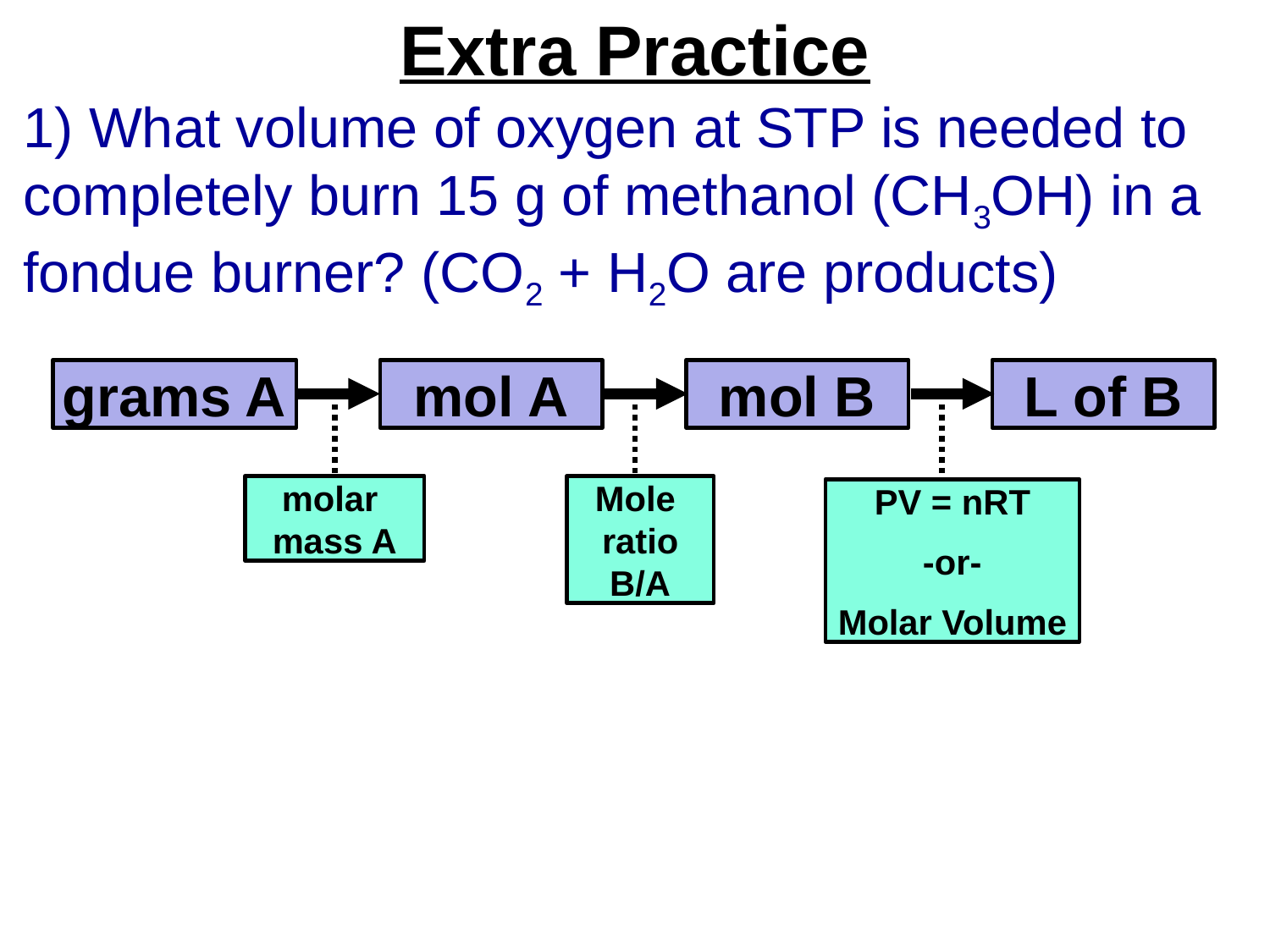

# Extra Practice
1) What volume of oxygen at STP is needed to completely burn 15 g of methanol (CH3OH) in a fondue burner? (CO2 + H2O are products)
mol A
mol B
L of B
grams A
PV = nRT
-or-
Molar Volume
molar
mass A
Mole
ratio
B/A